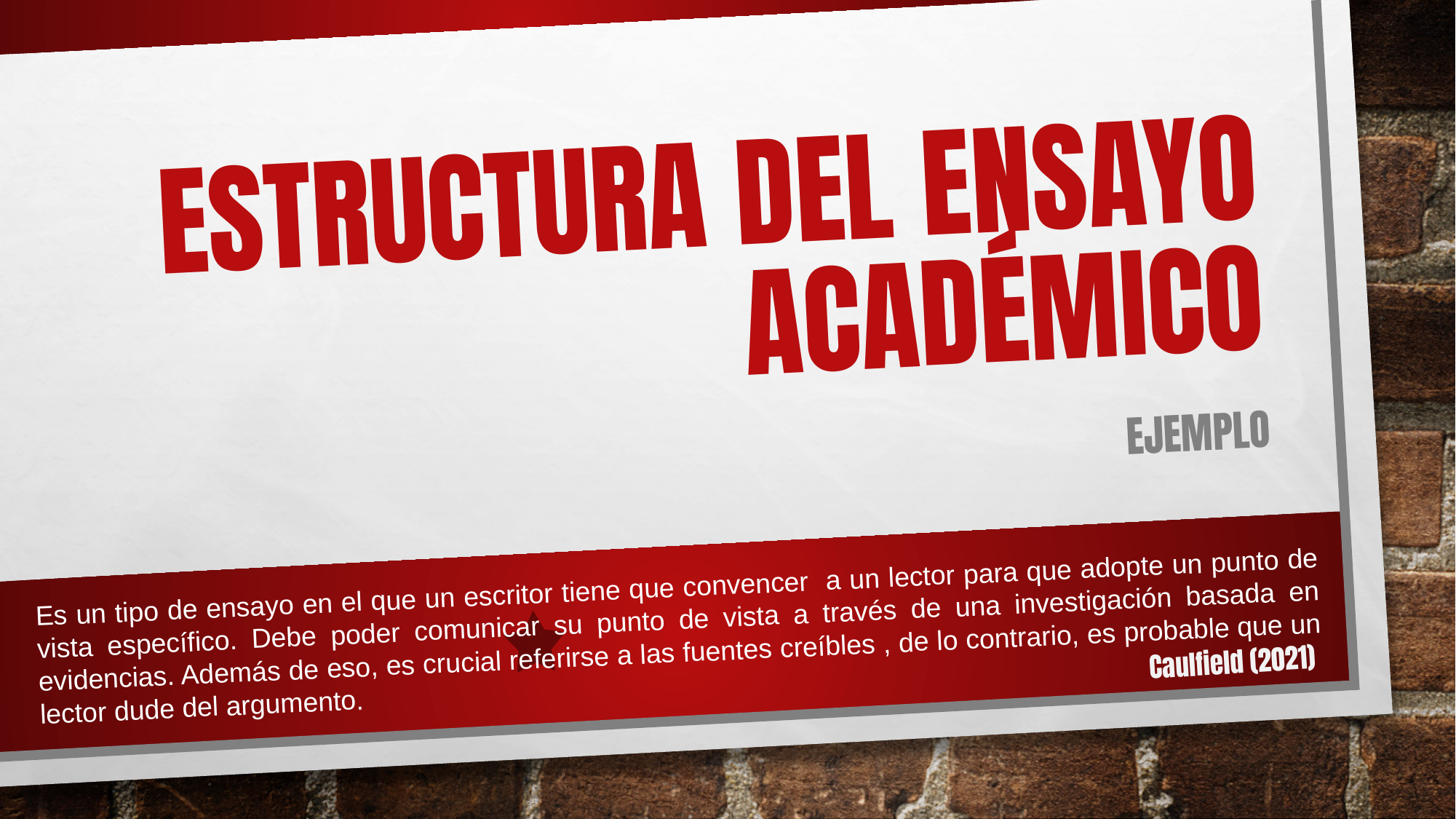

# Estructura del ensayo académico
Ejemplo
Es un tipo de ensayo en el que un escritor tiene que convencer  a un lector para que adopte un punto de vista específico. Debe poder comunicar su punto de vista a través de una investigación basada en evidencias. Además de eso, es crucial referirse a las fuentes creíbles , de lo contrario, es probable que un lector dude del argumento.
Caulfield (2021)